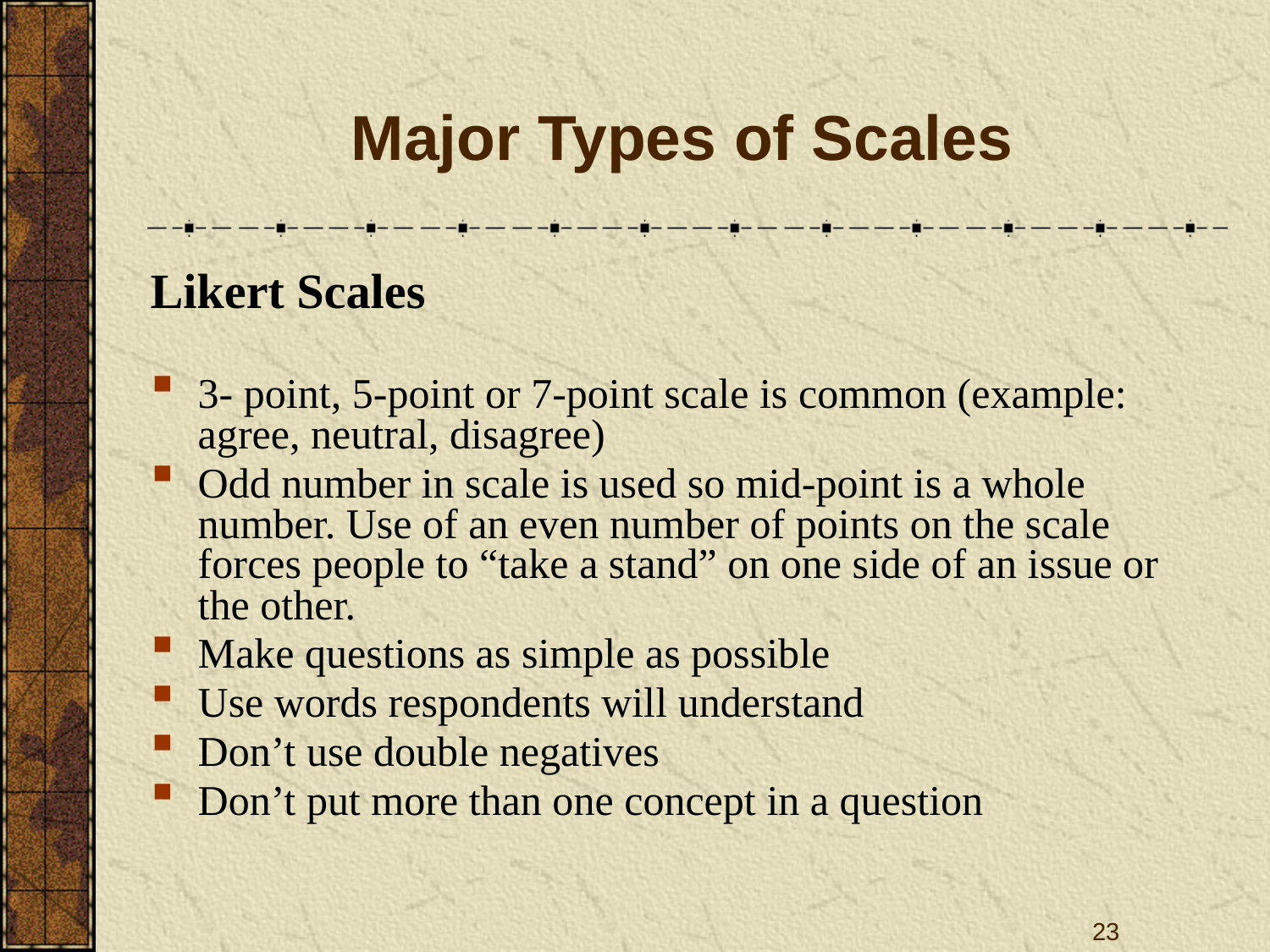

# Major Types of Scales
Likert Scales

3- point, 5-point or 7-point scale is common (example: agree, neutral, disagree)
Odd number in scale is used so mid-point is a whole number. Use of an even number of points on the scale forces people to “take a stand” on one side of an issue or the other.
Make questions as simple as possible
Use words respondents will understand
Don’t use double negatives
Don’t put more than one concept in a question
23